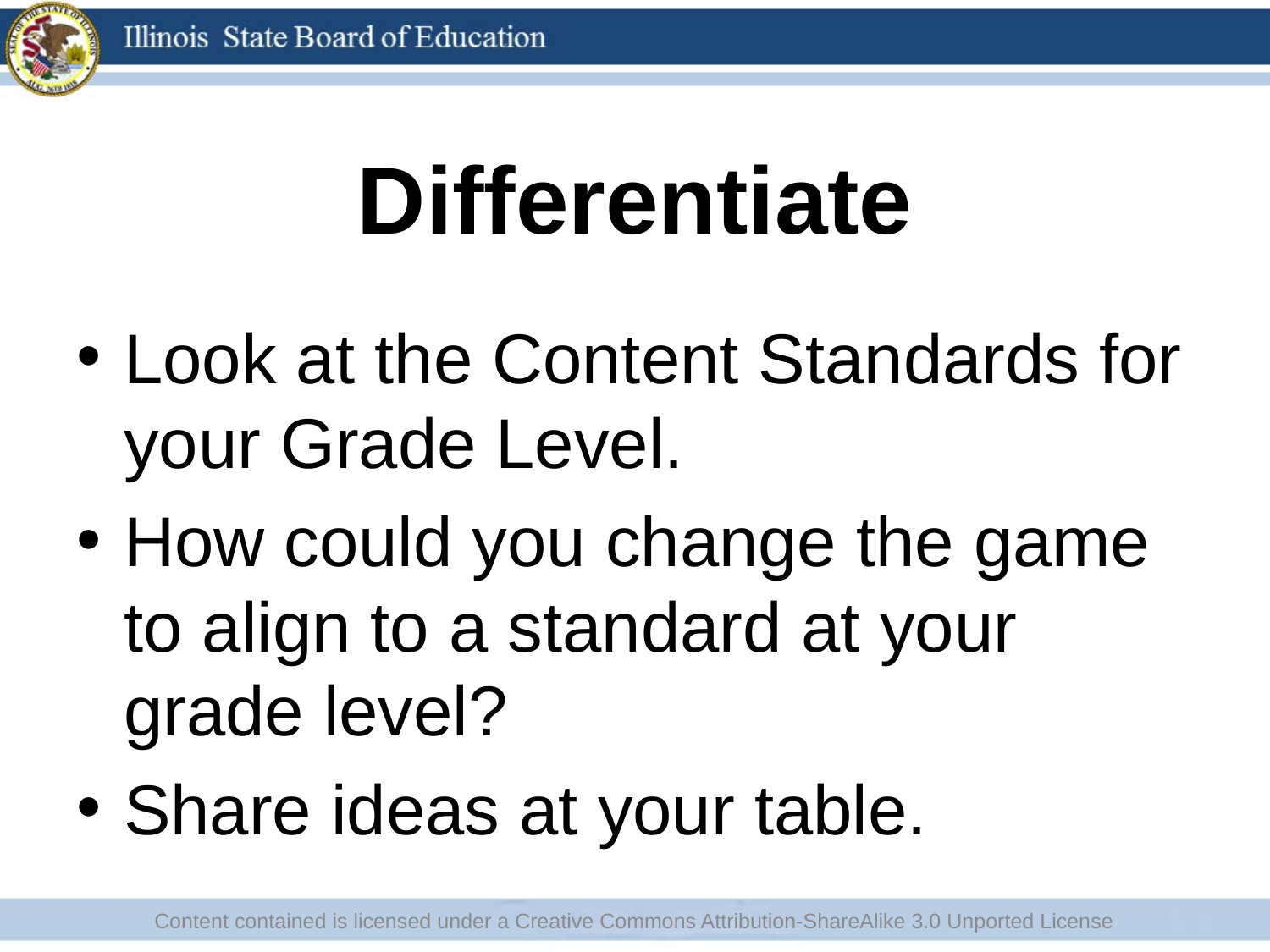

# Differentiate
Look at the Content Standards for your Grade Level.
How could you change the game to align to a standard at your grade level?
Share ideas at your table.
Content contained is licensed under a Creative Commons Attribution-ShareAlike 3.0 Unported License